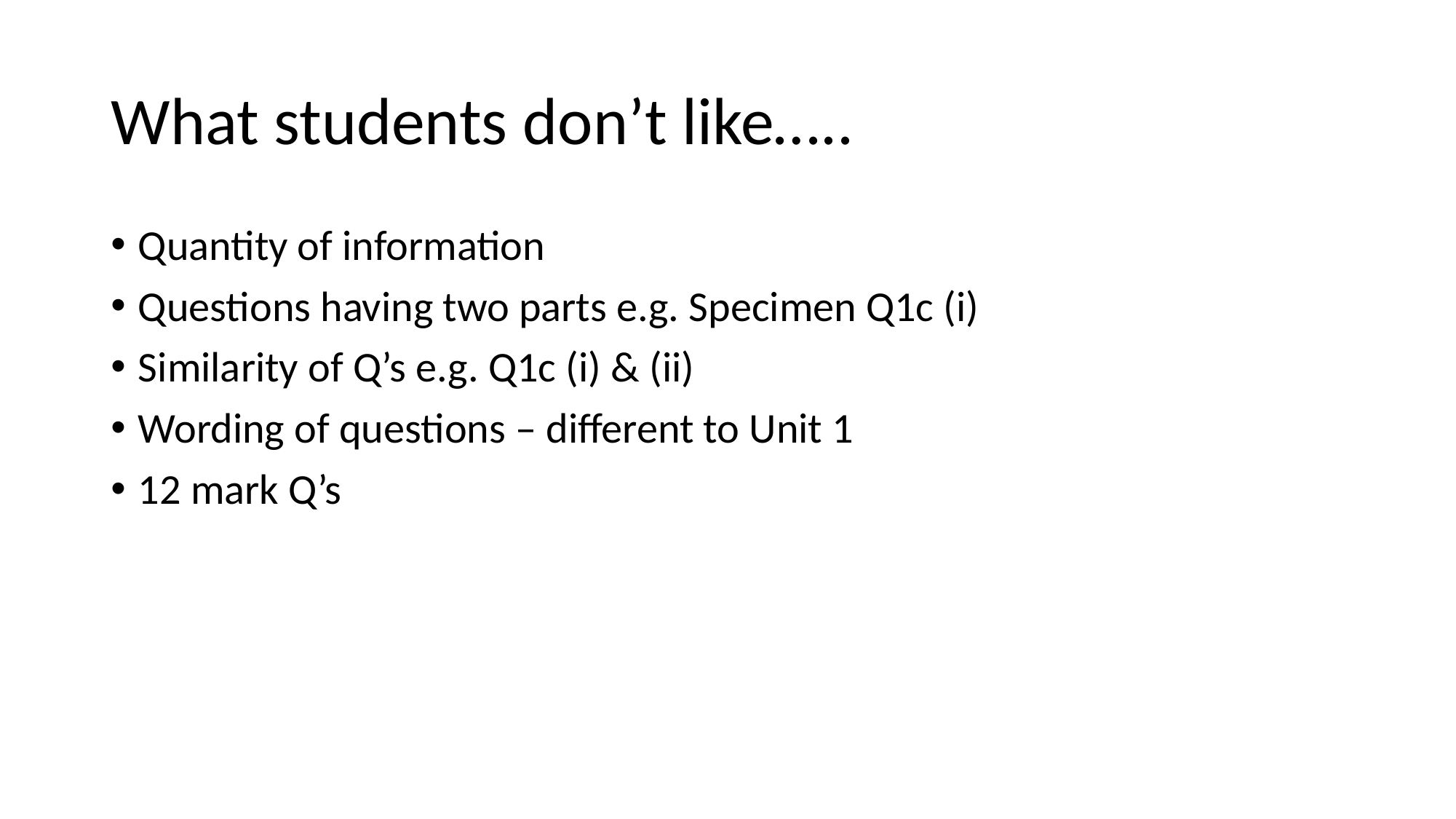

# What students don’t like…..
Quantity of information
Questions having two parts e.g. Specimen Q1c (i)
Similarity of Q’s e.g. Q1c (i) & (ii)
Wording of questions – different to Unit 1
12 mark Q’s